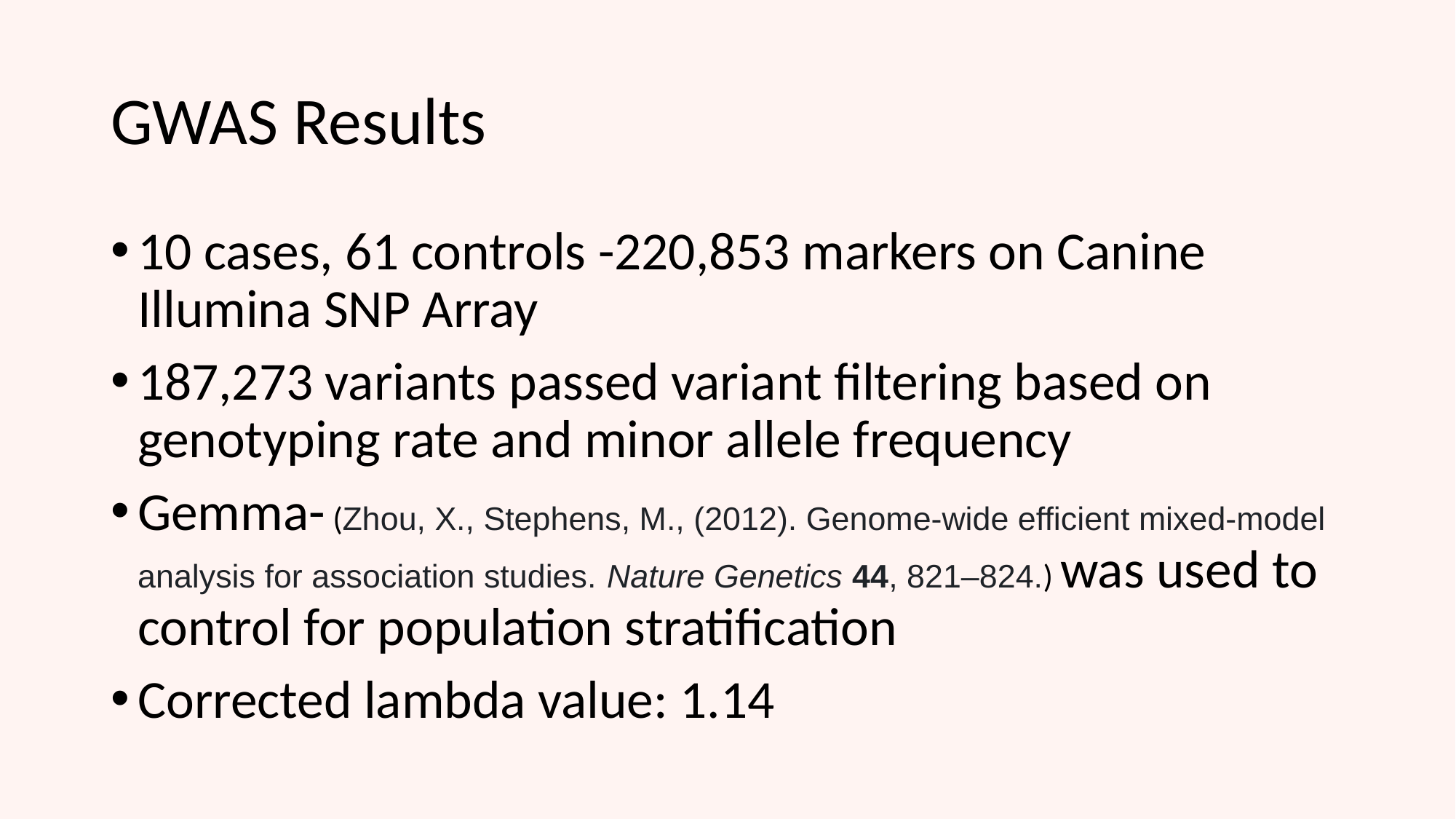

# GWAS Results
10 cases, 61 controls -220,853 markers on Canine Illumina SNP Array
187,273 variants​ passed variant filtering based on genotyping rate and minor allele frequency
Gemma- (Zhou, X., Stephens, M., (2012). Genome-wide efficient mixed-model analysis for association studies. Nature Genetics 44, 821–824.) was used to control for population stratification
Corrected lambda value: 1.14​